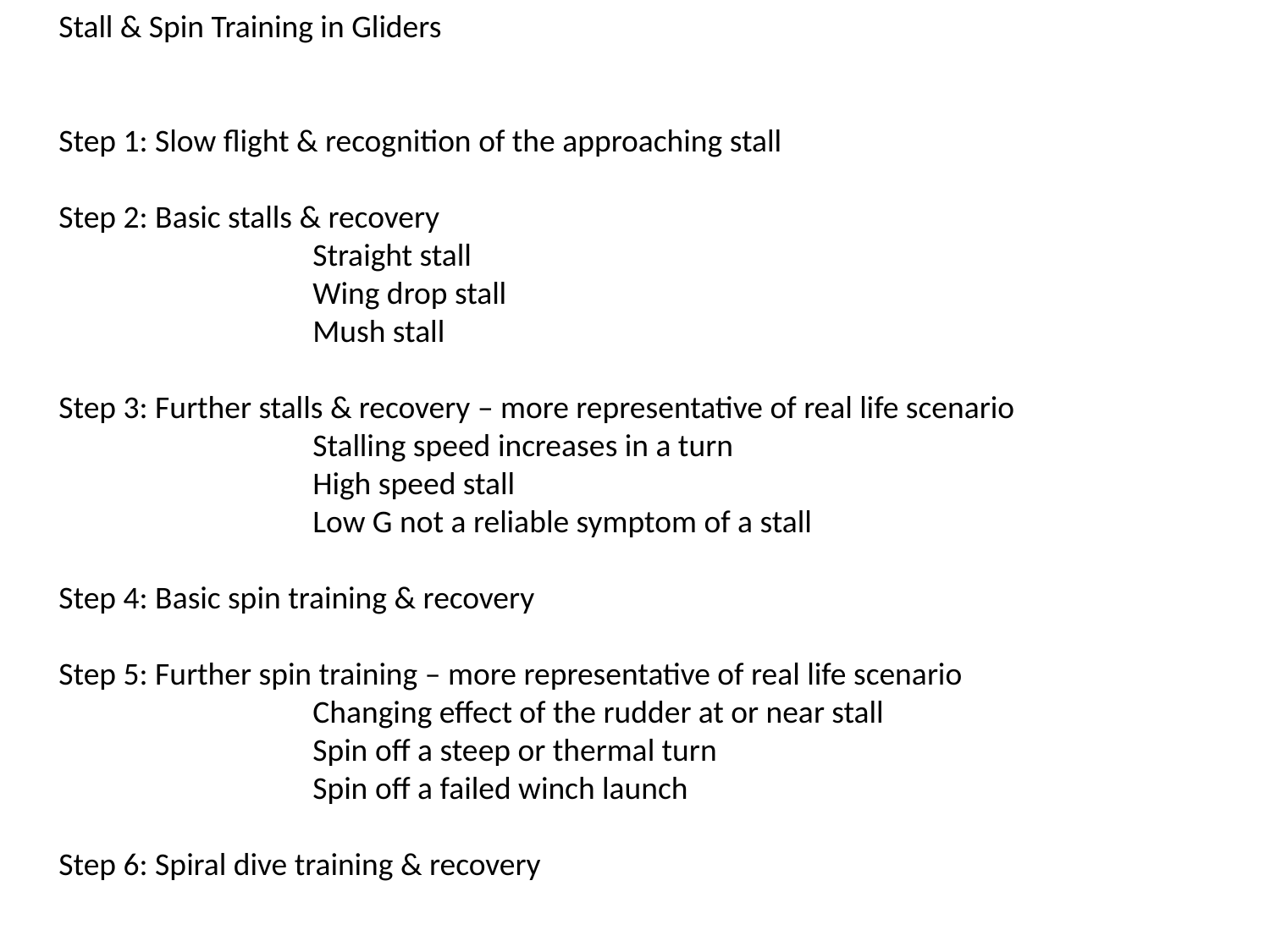

Stall & Spin Training in Gliders

Step 1: Slow flight & recognition of the approaching stall

Step 2: Basic stalls & recovery
		Straight stall
		Wing drop stall
		Mush stall

Step 3: Further stalls & recovery – more representative of real life scenario
		Stalling speed increases in a turn
		High speed stall
		Low G not a reliable symptom of a stall

Step 4: Basic spin training & recovery

Step 5: Further spin training – more representative of real life scenario
		Changing effect of the rudder at or near stall
		Spin off a steep or thermal turn
		Spin off a failed winch launch

Step 6: Spiral dive training & recovery